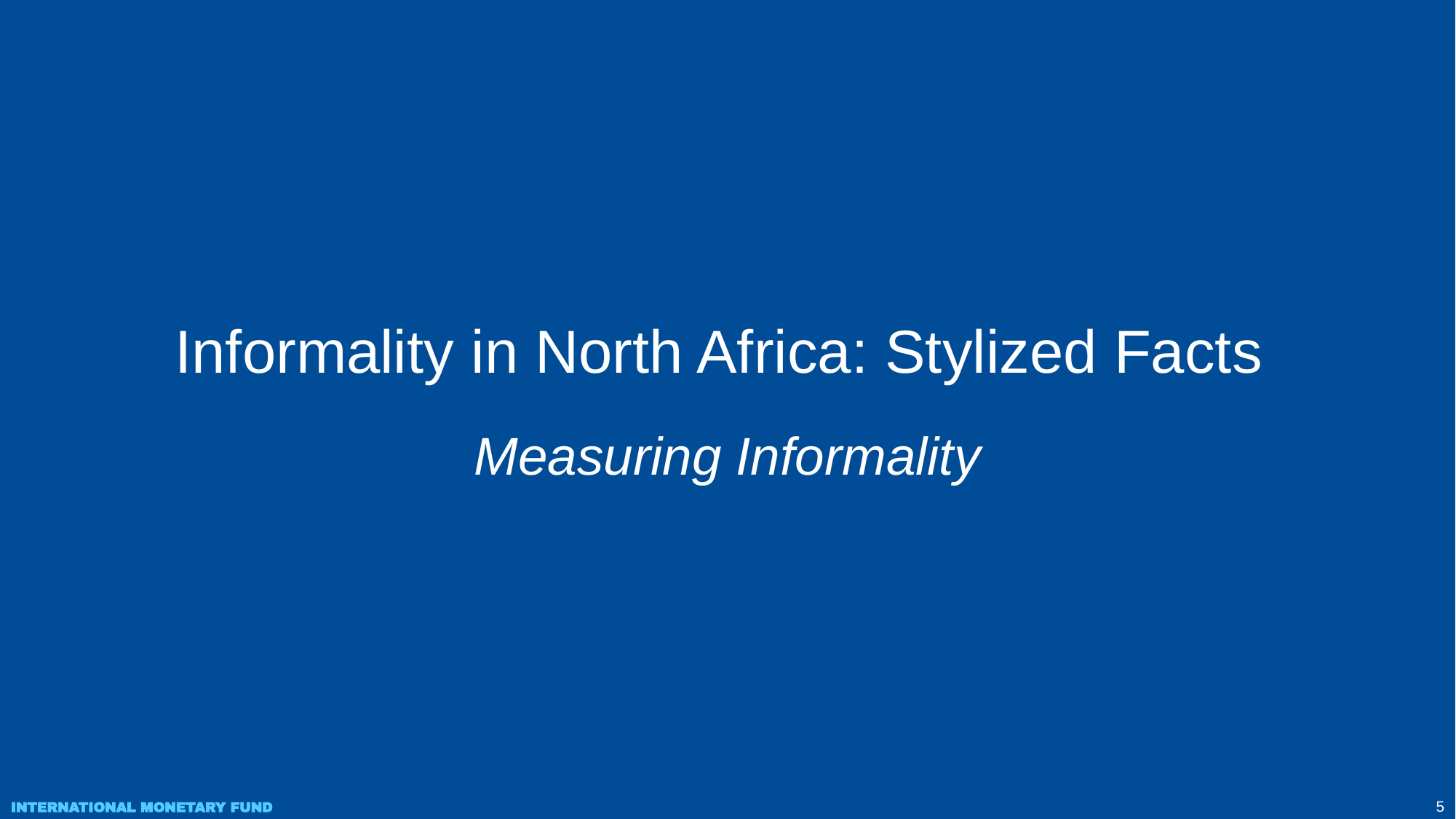

Informality in North Africa: Stylized Facts
Measuring Informality